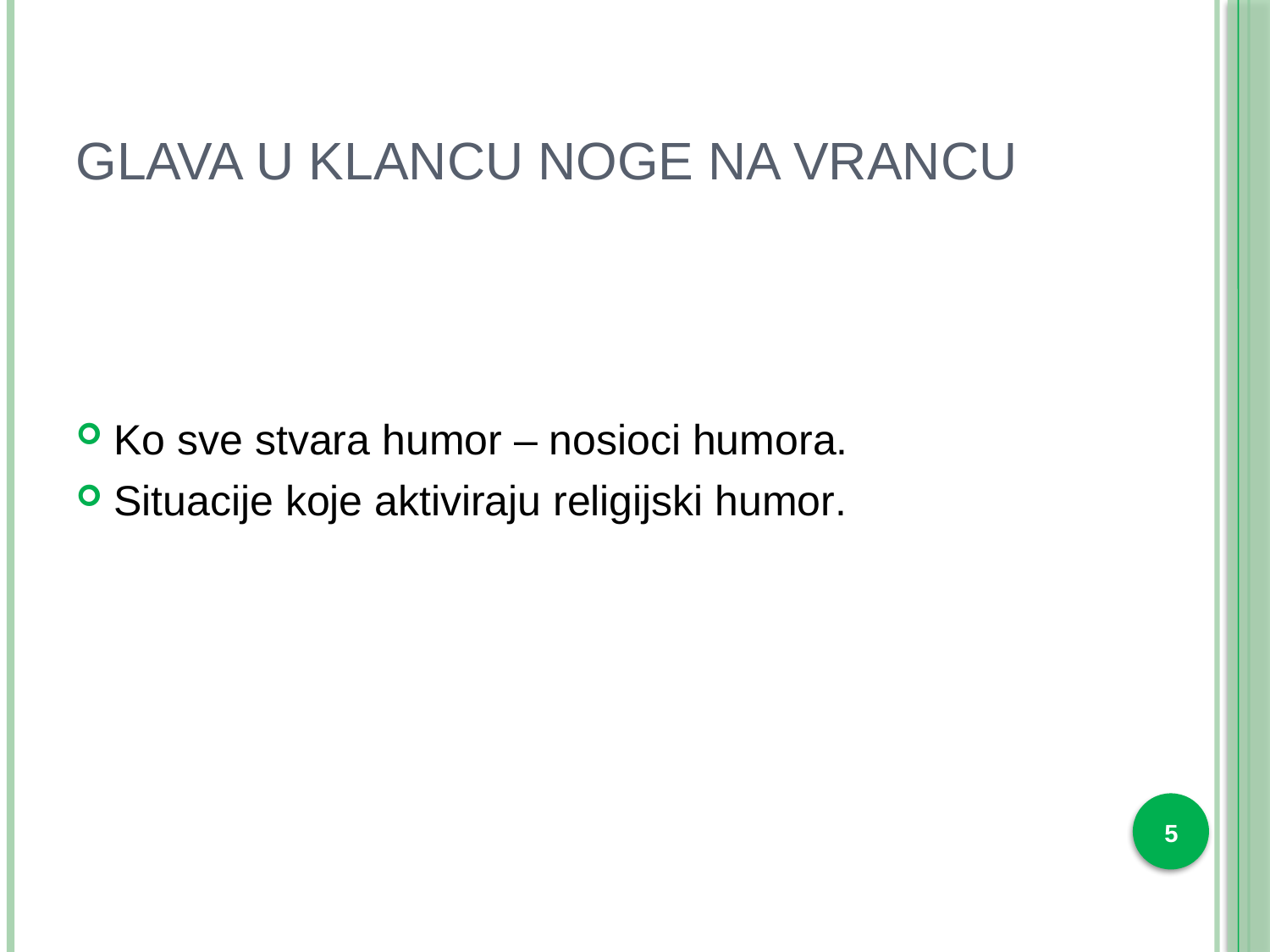

# Glava u klancu noge na vrancu

Ko sve stvara humor – nosioci humora.
Situacije koje aktiviraju religijski humor.
5